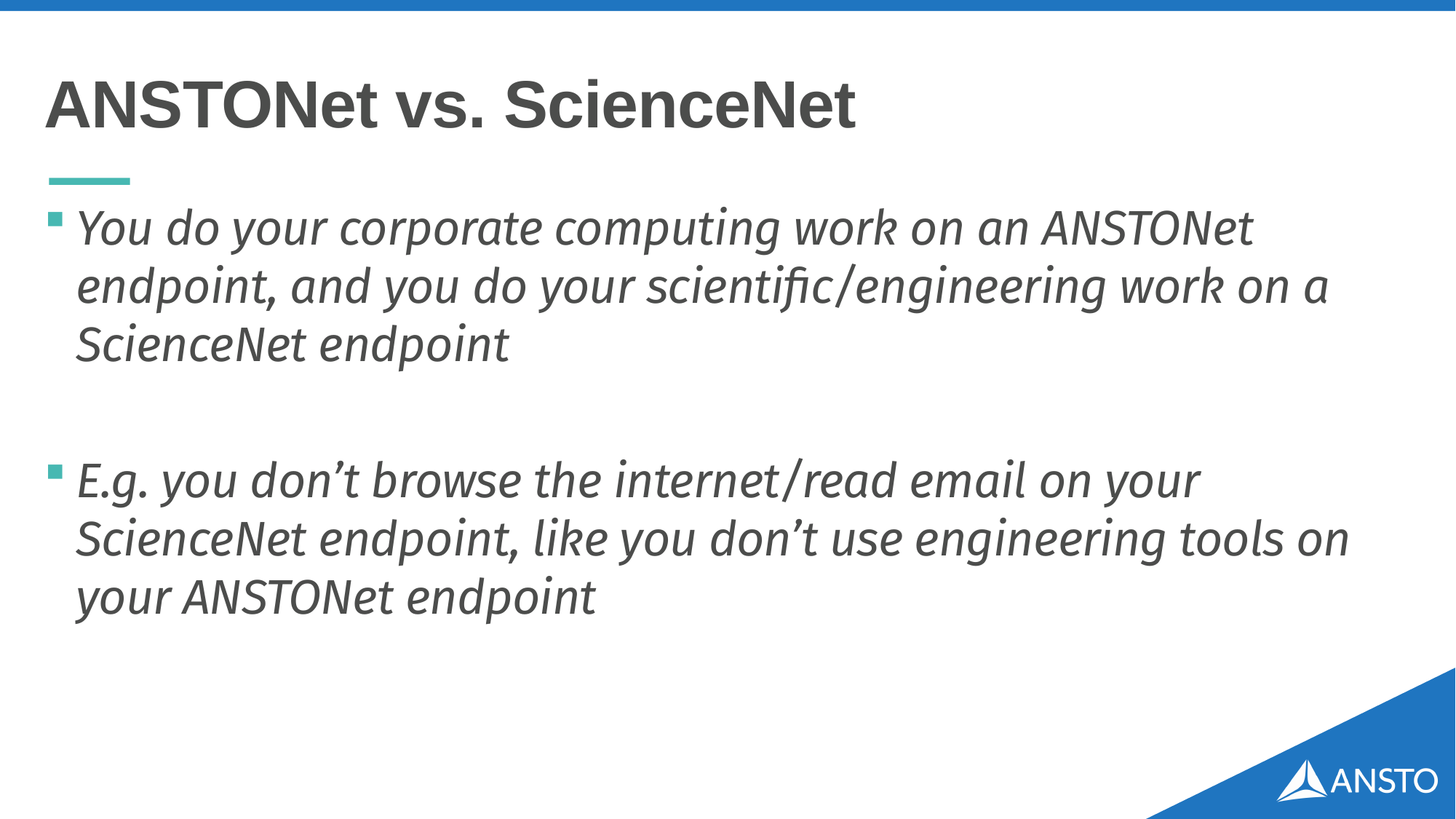

# ANSTONet vs. ScienceNet

You do your corporate computing work on an ANSTONet endpoint, and you do your scientific/engineering work on a ScienceNet endpoint

E.g. you don’t browse the internet/read email on your ScienceNet endpoint, like you don’t use engineering tools on your ANSTONet endpoint